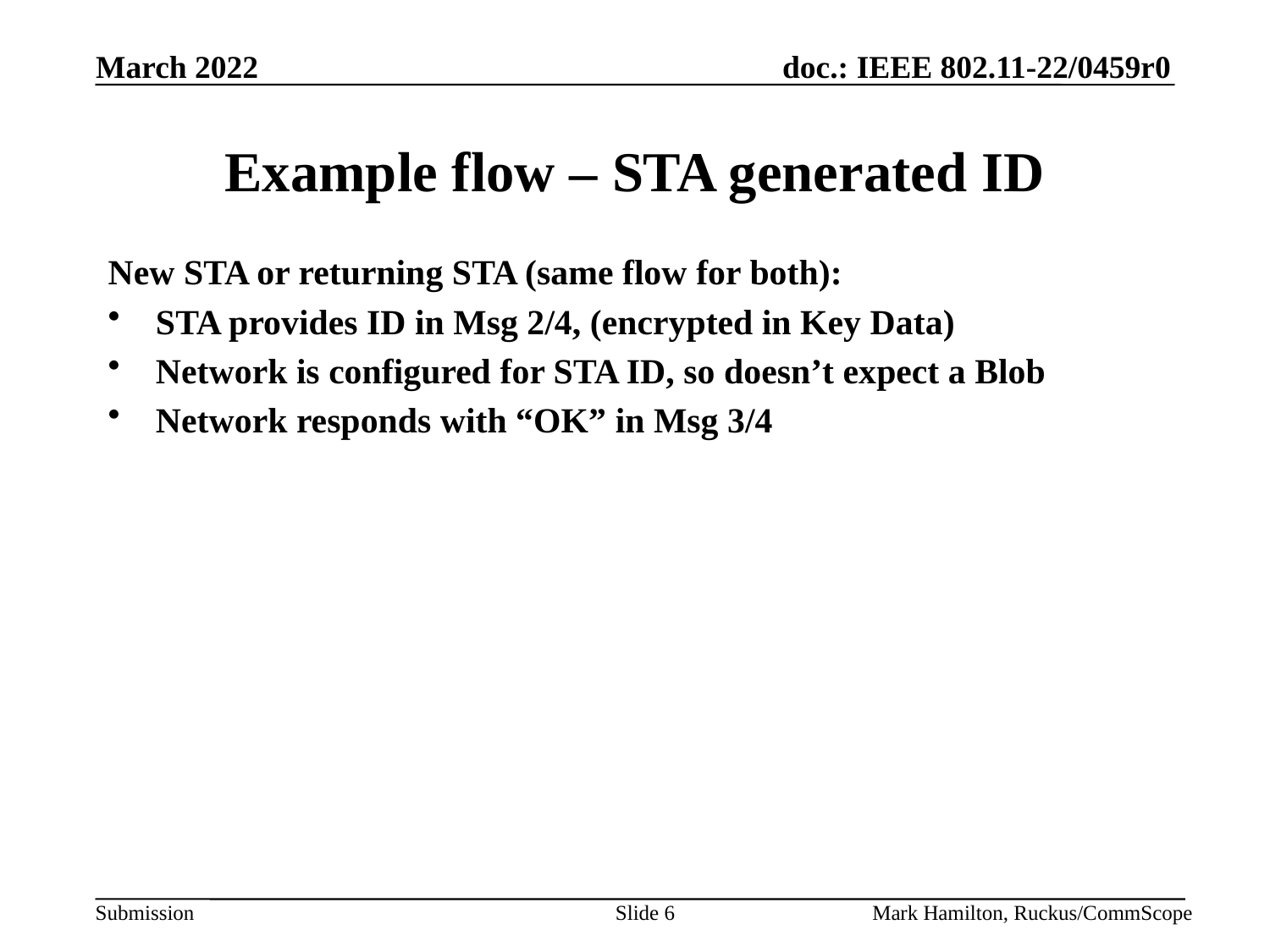

# Example flow – STA generated ID
New STA or returning STA (same flow for both):
STA provides ID in Msg 2/4, (encrypted in Key Data)
Network is configured for STA ID, so doesn’t expect a Blob
Network responds with “OK” in Msg 3/4